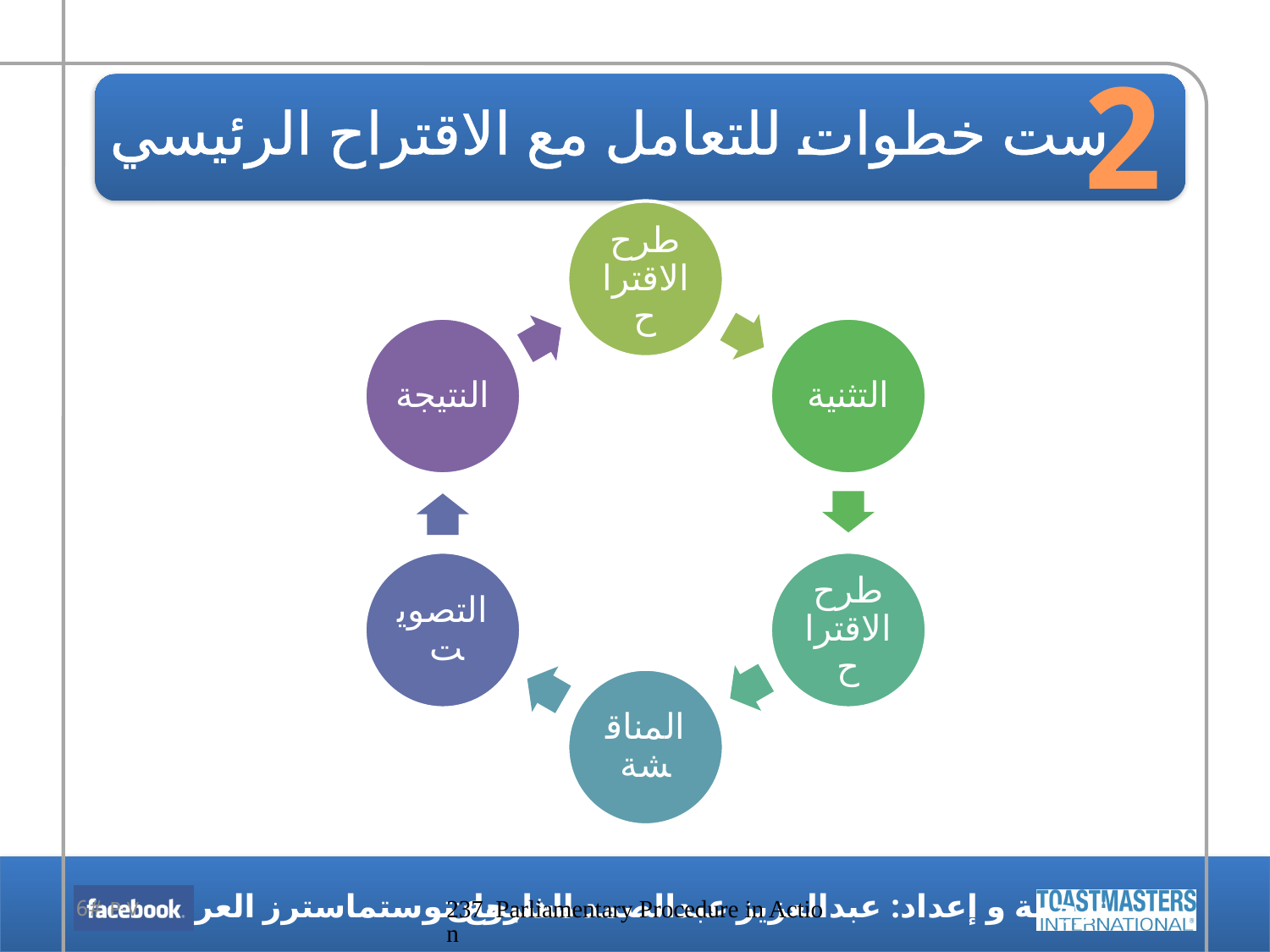

2

# ست خطوات للتعامل مع الاقتراح الرئيسي
طرح الاقتراح

التثنية

طرح الاقتراح

المناقشة

التصويت

النتيجة

P-V #6
237  Parliamentary Procedure in Action